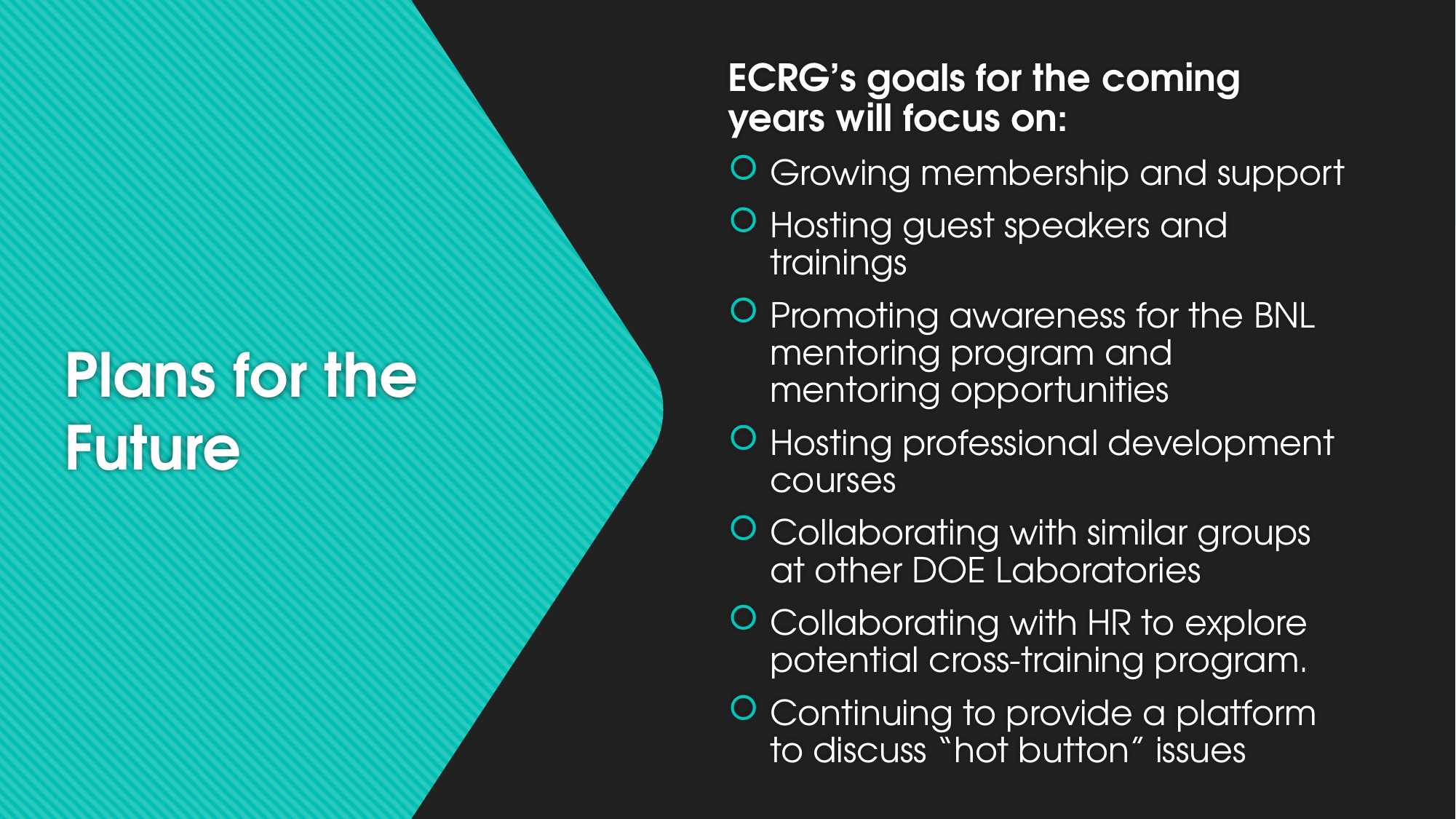

ECRG’s goals for the coming years will focus on:
Growing membership and support
Hosting guest speakers and trainings
Promoting awareness for the BNL mentoring program and mentoring opportunities
Hosting professional development courses
Collaborating with similar groups at other DOE Laboratories
Collaborating with HR to explore potential cross-training program.
Continuing to provide a platform to discuss “hot button” issues

# Plans for the Future